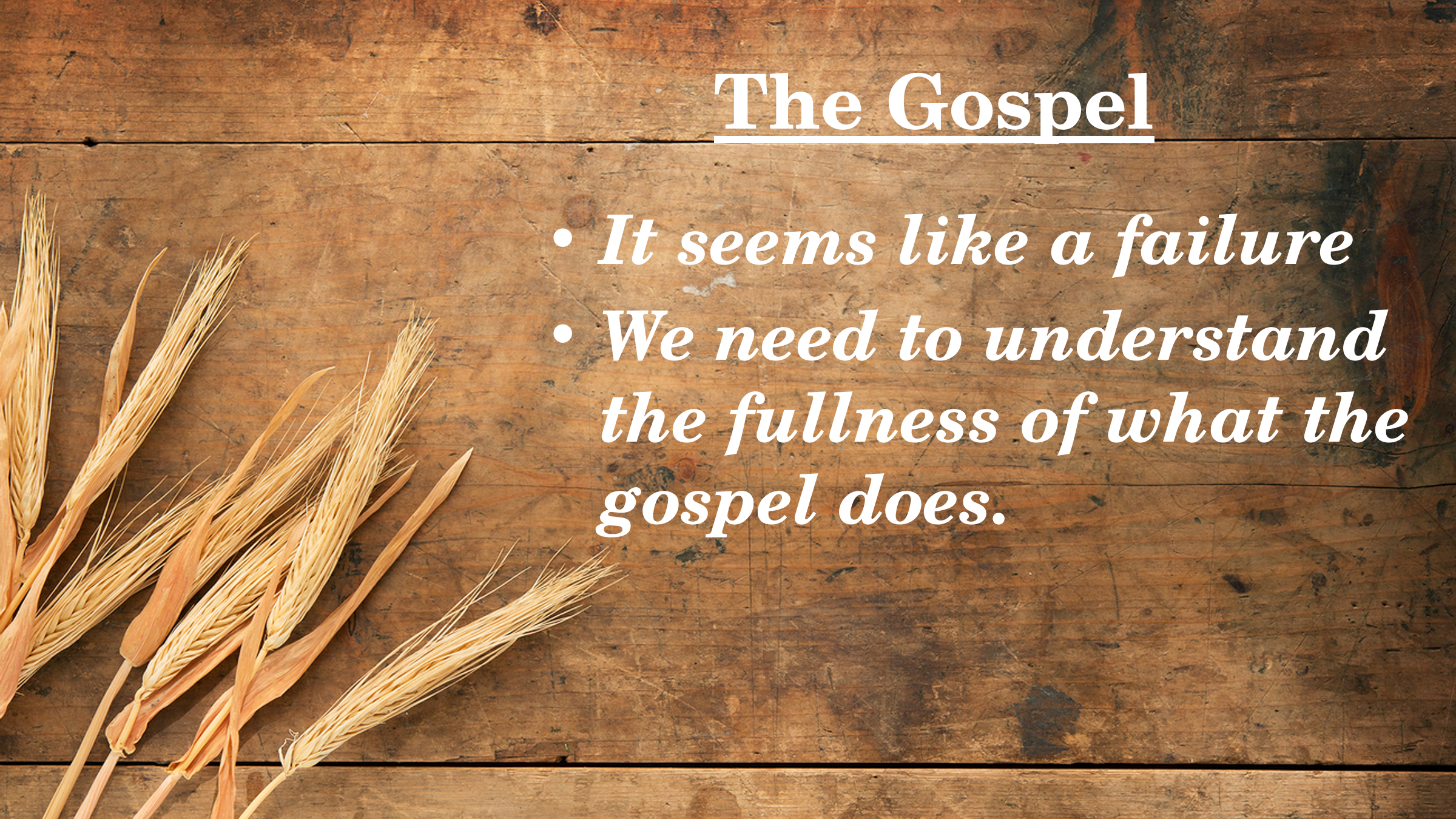

# The Gospel
It seems like a failure
We need to understand the fullness of what the gospel does.